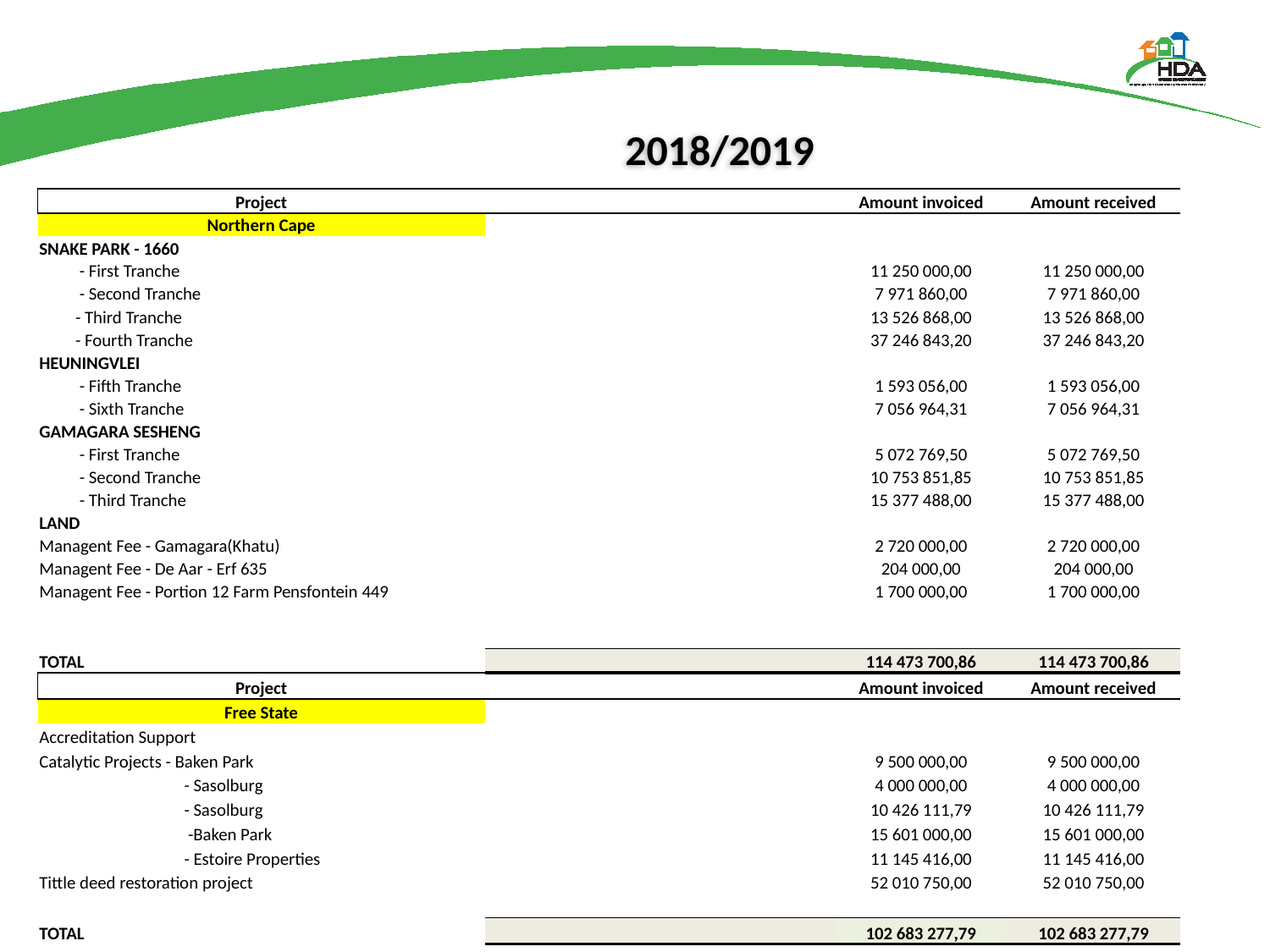

2018/2019
| Project |  |  | Amount invoiced | Amount received |
| --- | --- | --- | --- | --- |
| Northern Cape |  |  |  |  |
| SNAKE PARK - 1660 |  |  |  |  |
| - First Tranche |  |  | 11 250 000,00 | 11 250 000,00 |
| - Second Tranche |  |  | 7 971 860,00 | 7 971 860,00 |
| - Third Tranche |  |  | 13 526 868,00 | 13 526 868,00 |
| - Fourth Tranche |  |  | 37 246 843,20 | 37 246 843,20 |
| HEUNINGVLEI |  |  |  |  |
| - Fifth Tranche |  |  | 1 593 056,00 | 1 593 056,00 |
| - Sixth Tranche |  |  | 7 056 964,31 | 7 056 964,31 |
| GAMAGARA SESHENG |  |  |  |  |
| - First Tranche |  |  | 5 072 769,50 | 5 072 769,50 |
| - Second Tranche |  |  | 10 753 851,85 | 10 753 851,85 |
| - Third Tranche |  |  | 15 377 488,00 | 15 377 488,00 |
| LAND |  |  |  |  |
| Managent Fee - Gamagara(Khatu) |  |  | 2 720 000,00 | 2 720 000,00 |
| Managent Fee - De Aar - Erf 635 |  |  | 204 000,00 | 204 000,00 |
| Managent Fee - Portion 12 Farm Pensfontein 449 |  |  | 1 700 000,00 | 1 700 000,00 |
|  |  |  |  |  |
|  |  |  |  |  |
| TOTAL |  |  | 114 473 700,86 | 114 473 700,86 |
| Project |  |  | Amount invoiced | Amount received |
| --- | --- | --- | --- | --- |
| Free State |  |  |  |  |
| Accreditation Support |  |  |  |  |
| Catalytic Projects - Baken Park |  |  | 9 500 000,00 | 9 500 000,00 |
| - Sasolburg |  |  | 4 000 000,00 | 4 000 000,00 |
| - Sasolburg |  |  | 10 426 111,79 | 10 426 111,79 |
| -Baken Park |  |  | 15 601 000,00 | 15 601 000,00 |
| - Estoire Properties |  |  | 11 145 416,00 | 11 145 416,00 |
| Tittle deed restoration project |  |  | 52 010 750,00 | 52 010 750,00 |
|  |  |  |  |  |
| TOTAL |  |  | 102 683 277,79 | 102 683 277,79 |